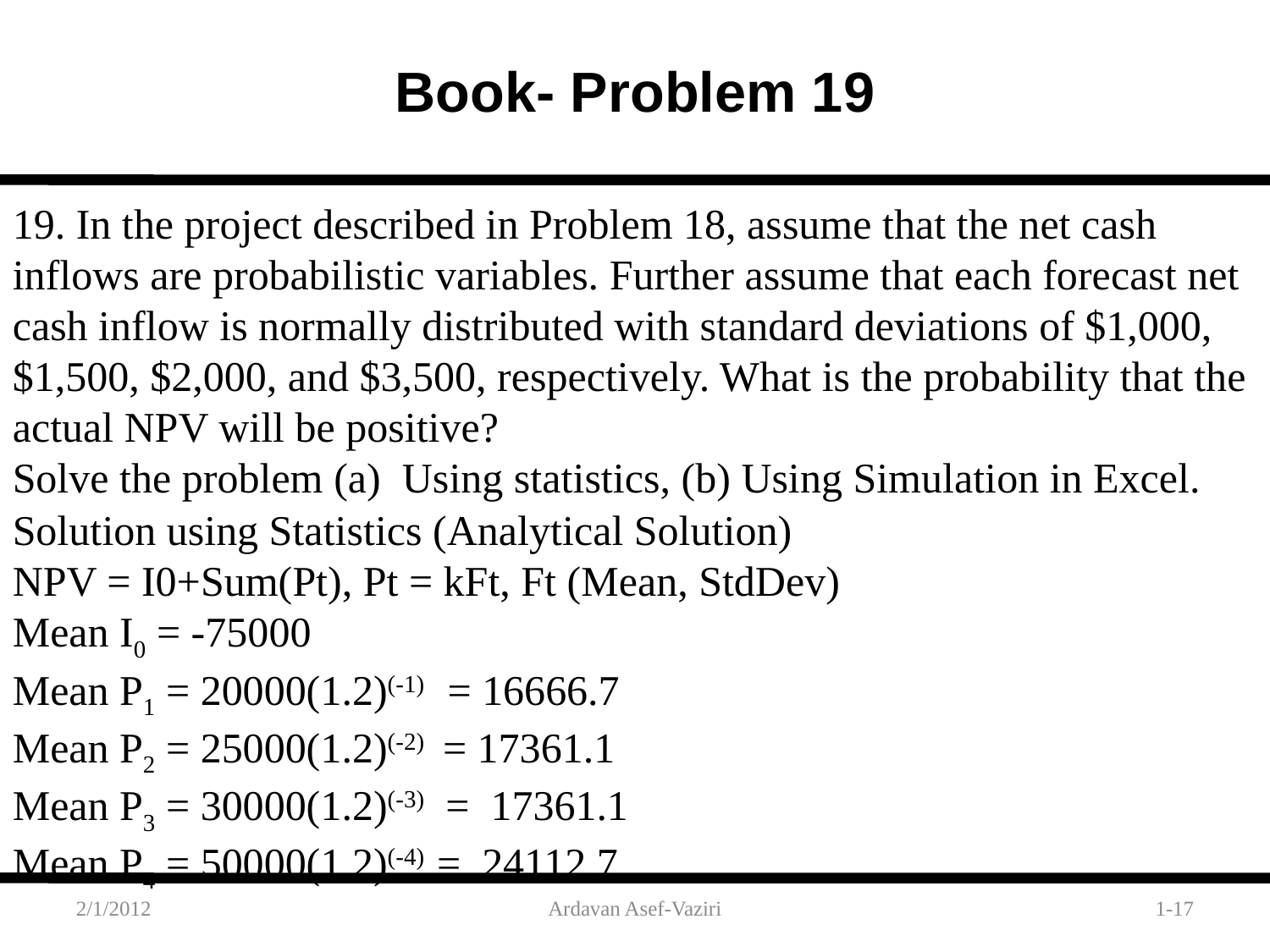

Book- Problem 19
19. In the project described in Problem 18, assume that the net cash inflows are probabilistic variables. Further assume that each forecast net cash inflow is normally distributed with standard deviations of $1,000, $1,500, $2,000, and $3,500, respectively. What is the probability that the actual NPV will be positive?
Solve the problem (a)  Using statistics, (b) Using Simulation in Excel.
Solution using Statistics (Analytical Solution)
NPV = I0+Sum(Pt), Pt = kFt, Ft (Mean, StdDev)
Mean I0 = -75000
Mean P1 = 20000(1.2)(-1)   = 16666.7
Mean P2 = 25000(1.2)(-2)   = 17361.1
Mean P3 = 30000(1.2)(-3)  =  17361.1
Mean P4 = 50000(1.2)(-4)  =  24112.7
2/1/2012
Ardavan Asef-Vaziri
1-17